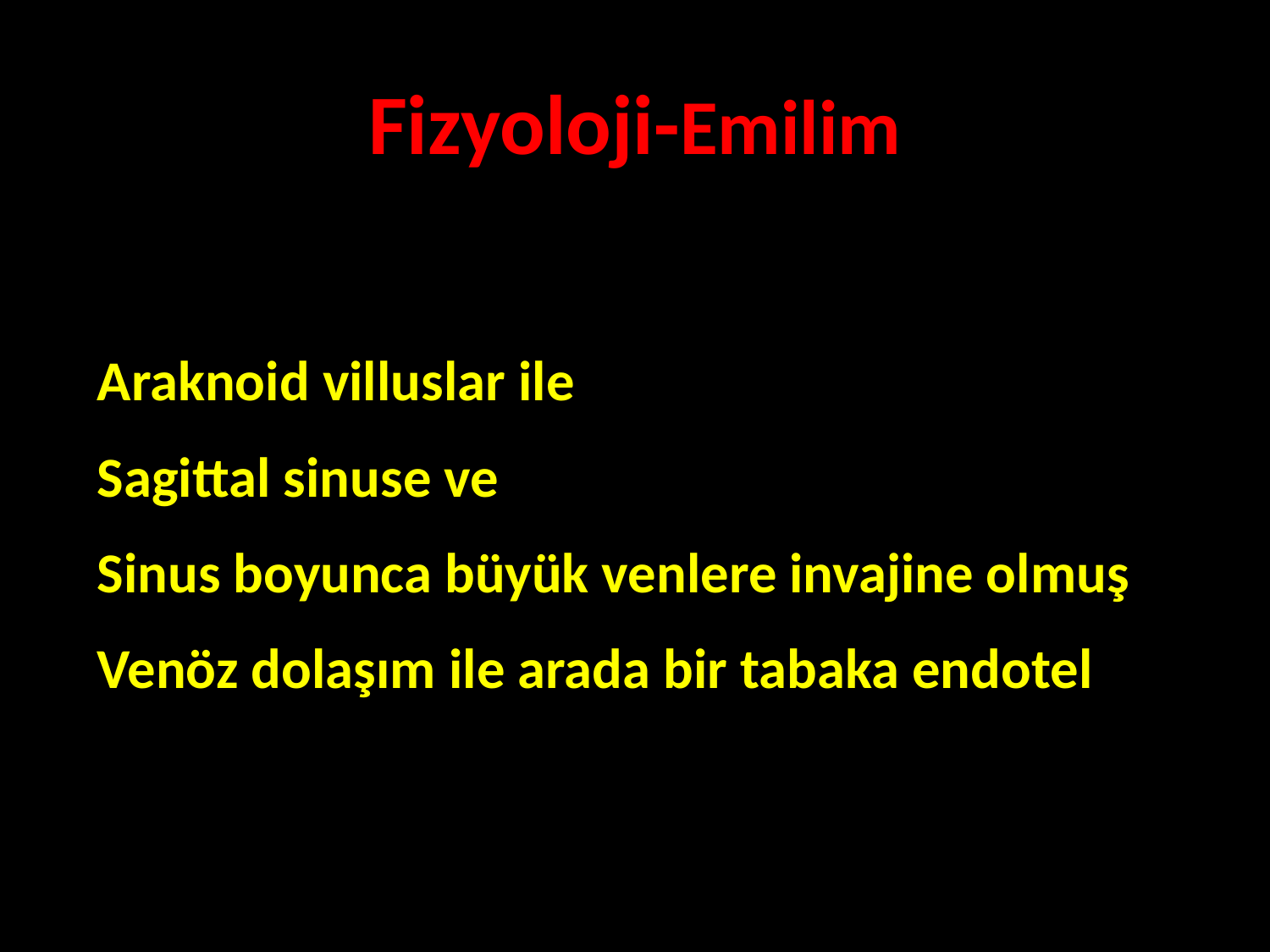

Fizyoloji-Emilim
Araknoid villuslar ile
Sagittal sinuse ve
Sinus boyunca büyük venlere invajine olmuş
Venöz dolaşım ile arada bir tabaka endotel